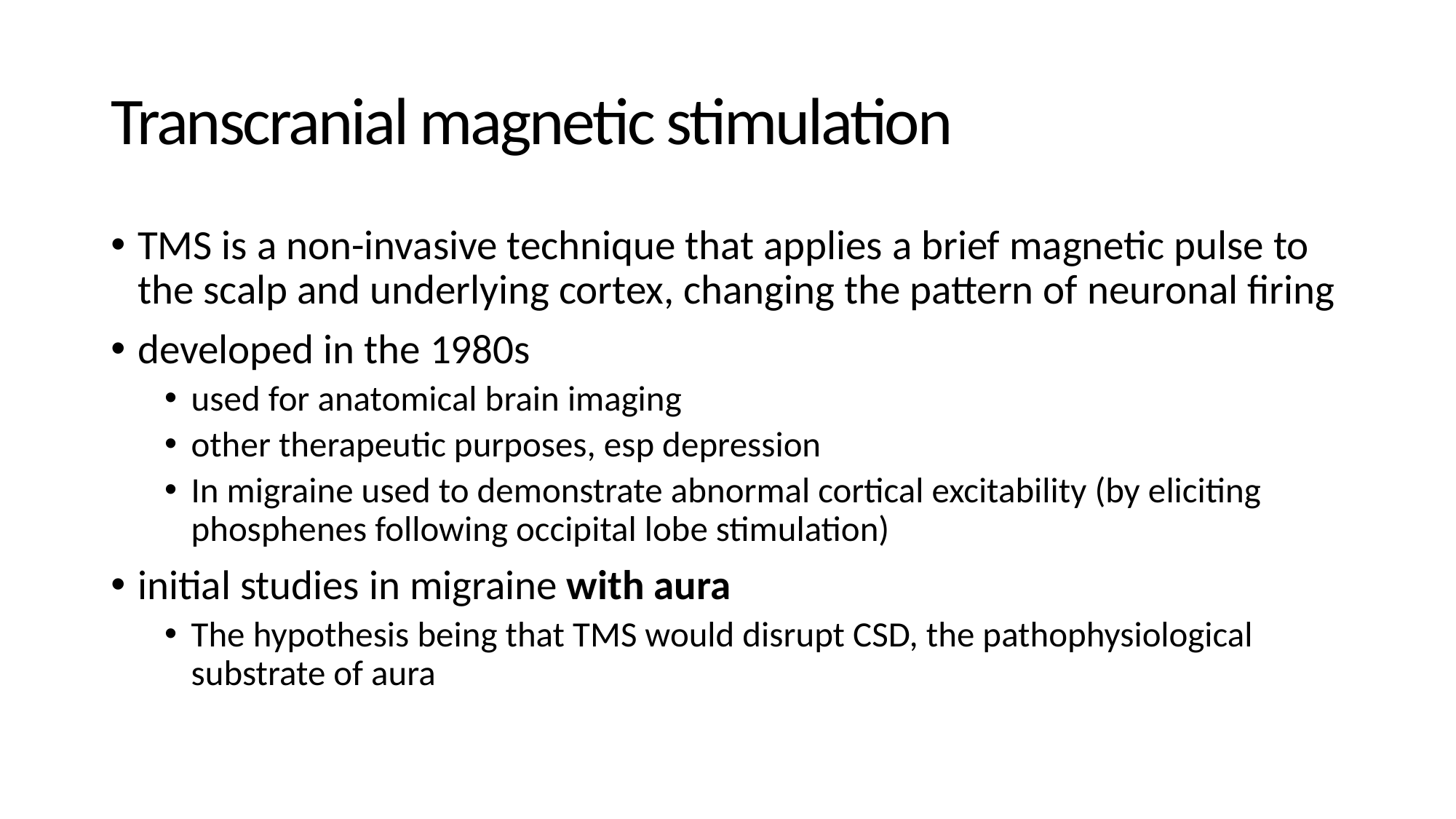

# Transcranial magnetic stimulation
TMS is a non-invasive technique that applies a brief magnetic pulse to the scalp and underlying cortex, changing the pattern of neuronal firing
developed in the 1980s
used for anatomical brain imaging
other therapeutic purposes, esp depression
In migraine used to demonstrate abnormal cortical excitability (by eliciting phosphenes following occipital lobe stimulation)
initial studies in migraine with aura
The hypothesis being that TMS would disrupt CSD, the pathophysiological substrate of aura